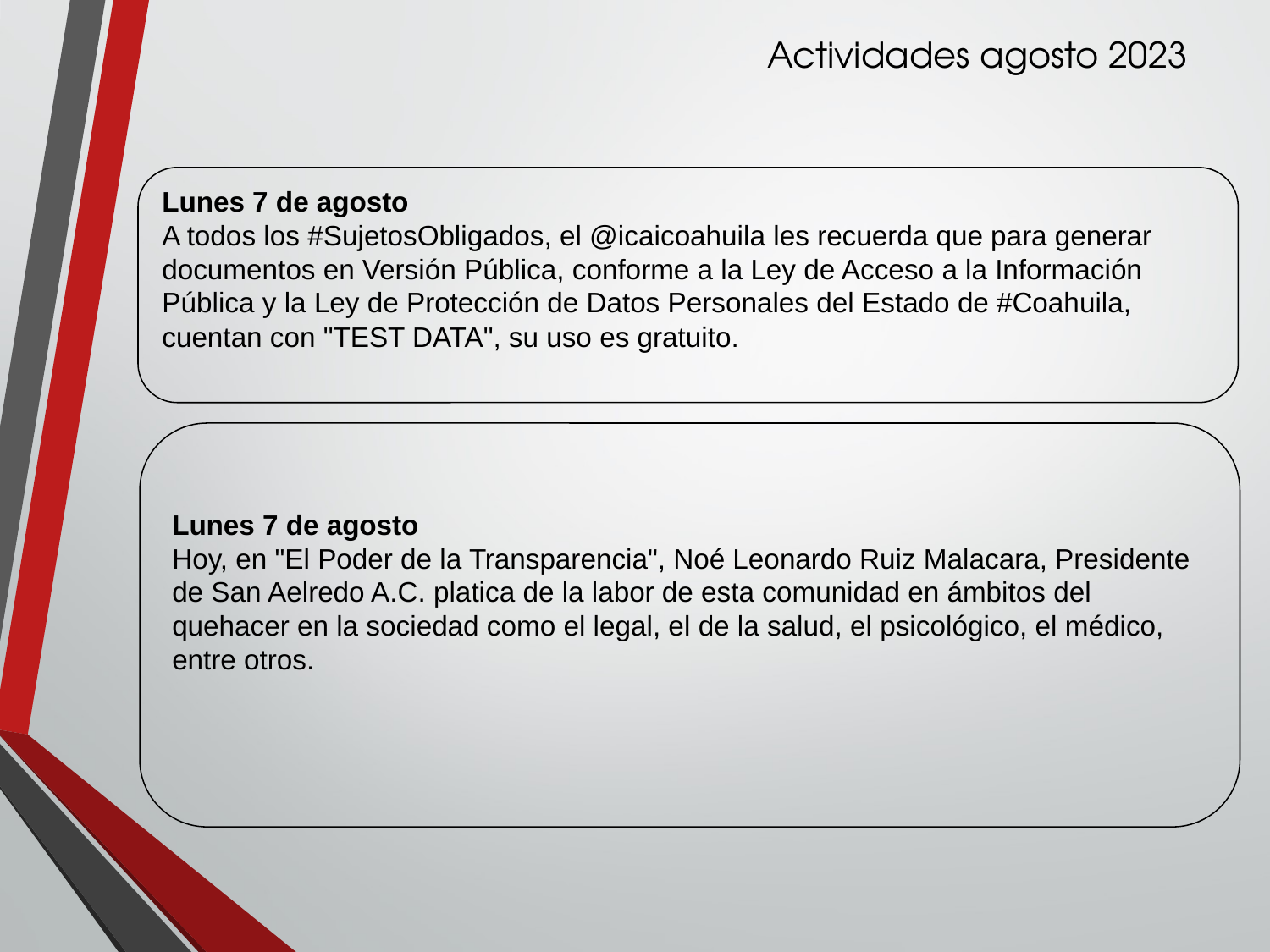

Actividades agosto 2023

Lunes 7 de agosto
A todos los #SujetosObligados, el @icaicoahuila les recuerda que para generar documentos en Versión Pública, conforme a la Ley de Acceso a la Información Pública y la Ley de Protección de Datos Personales del Estado de #Coahuila, cuentan con "TEST DATA", su uso es gratuito.

Lunes 7 de agosto
Hoy, en "El Poder de la Transparencia", Noé Leonardo Ruiz Malacara, Presidente de San Aelredo A.C. platica de la labor de esta comunidad en ámbitos del quehacer en la sociedad como el legal, el de la salud, el psicológico, el médico, entre otros.